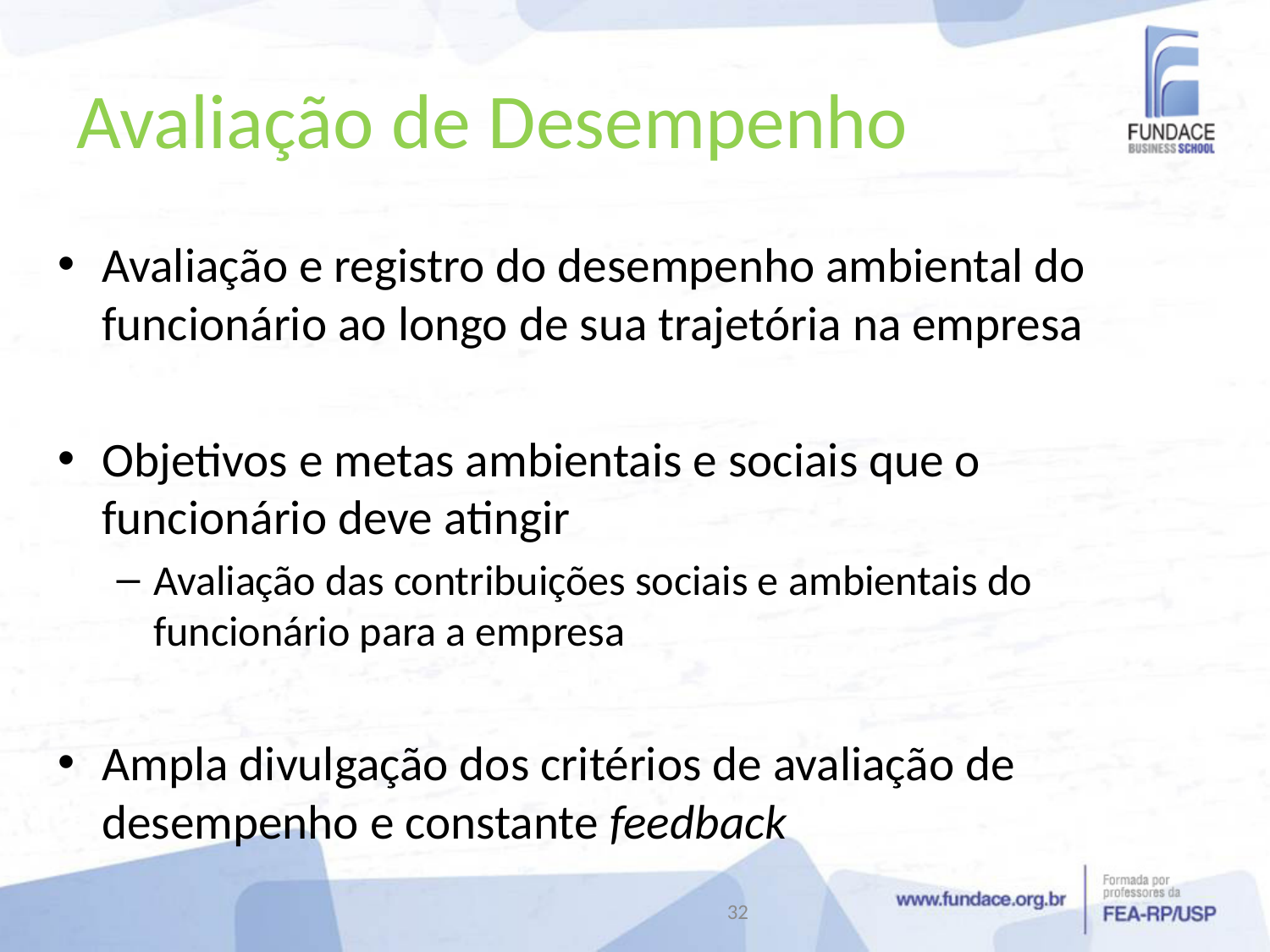

# Avaliação de Desempenho
Avaliação e registro do desempenho ambiental do funcionário ao longo de sua trajetória na empresa

Objetivos e metas ambientais e sociais que o funcionário deve atingir
Avaliação das contribuições sociais e ambientais do funcionário para a empresa

Ampla divulgação dos critérios de avaliação de desempenho e constante feedback
32